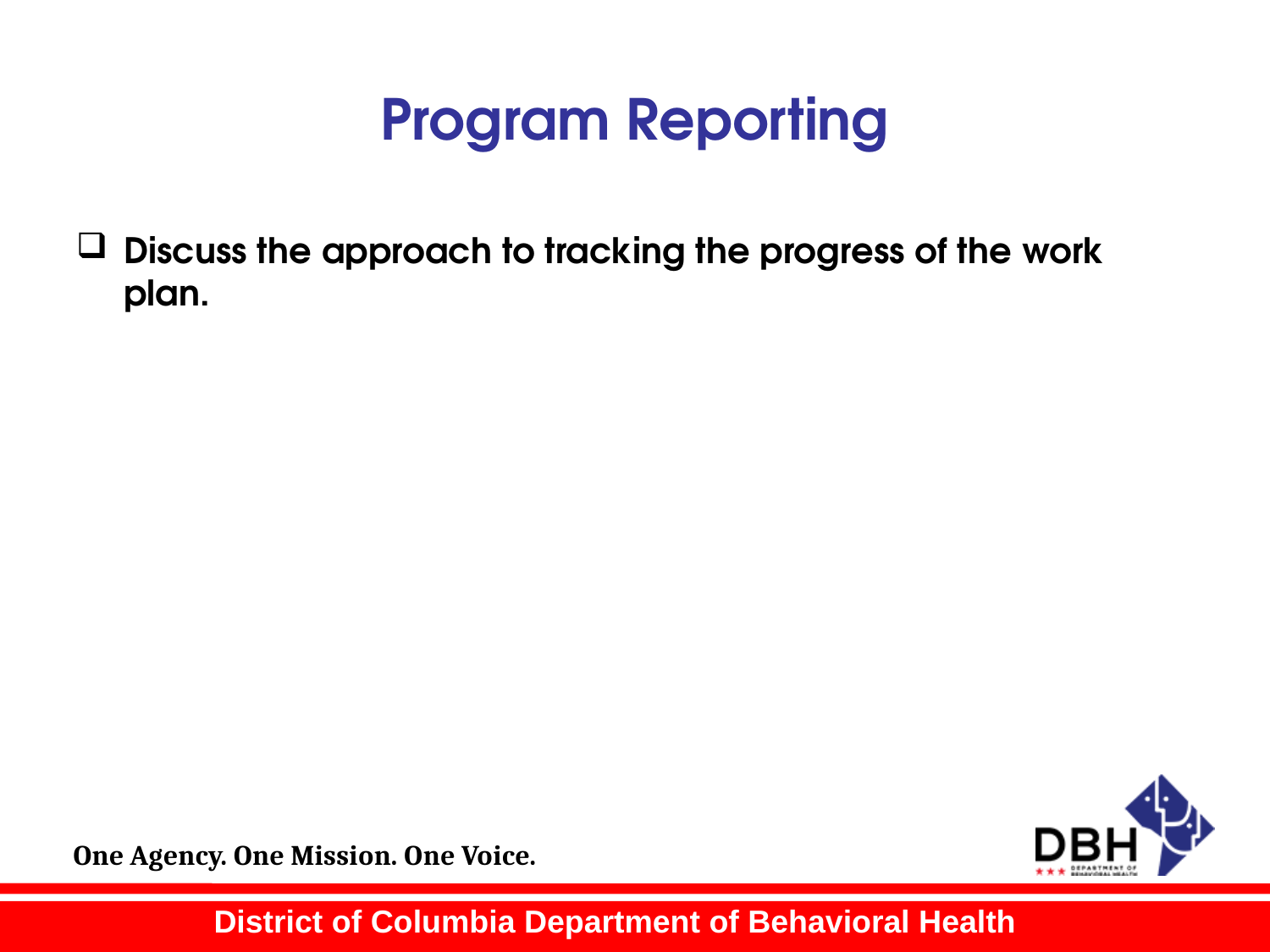

# Program Reporting
Discuss the approach to tracking the progress of the work plan.